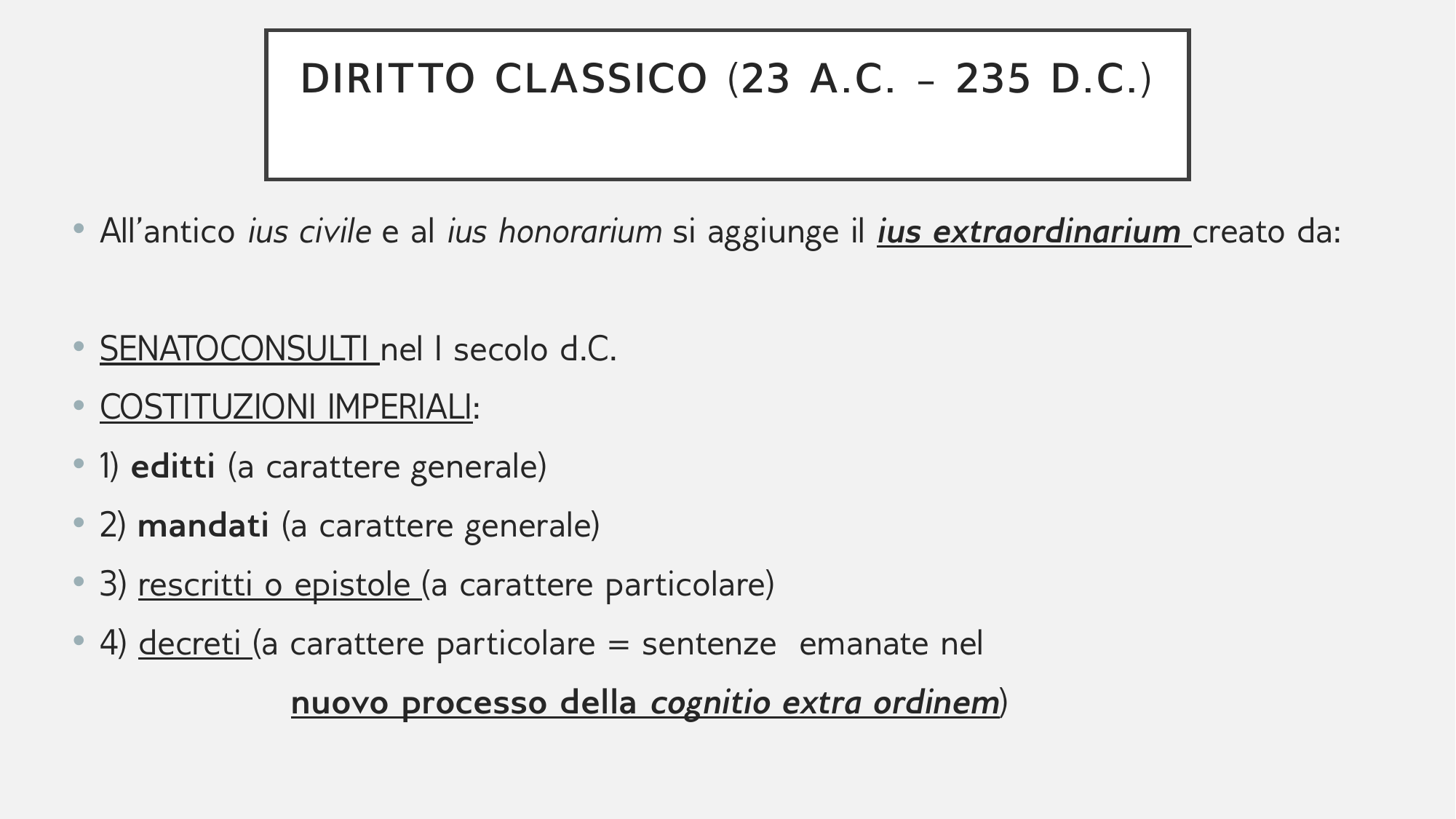

# DIRITTO CLASSICO (23 a.C. – 235 d.C.)
All’antico ius civile e al ius honorarium si aggiunge il ius extraordinarium creato da:

SENATOCONSULTI nel I secolo d.C.
COSTITUZIONI IMPERIALI:
1) editti (a carattere generale)
2) mandati (a carattere generale)
3) rescritti o epistole (a carattere particolare)
4) decreti (a carattere particolare = sentenze  emanate nel
		nuovo processo della cognitio extra ordinem)